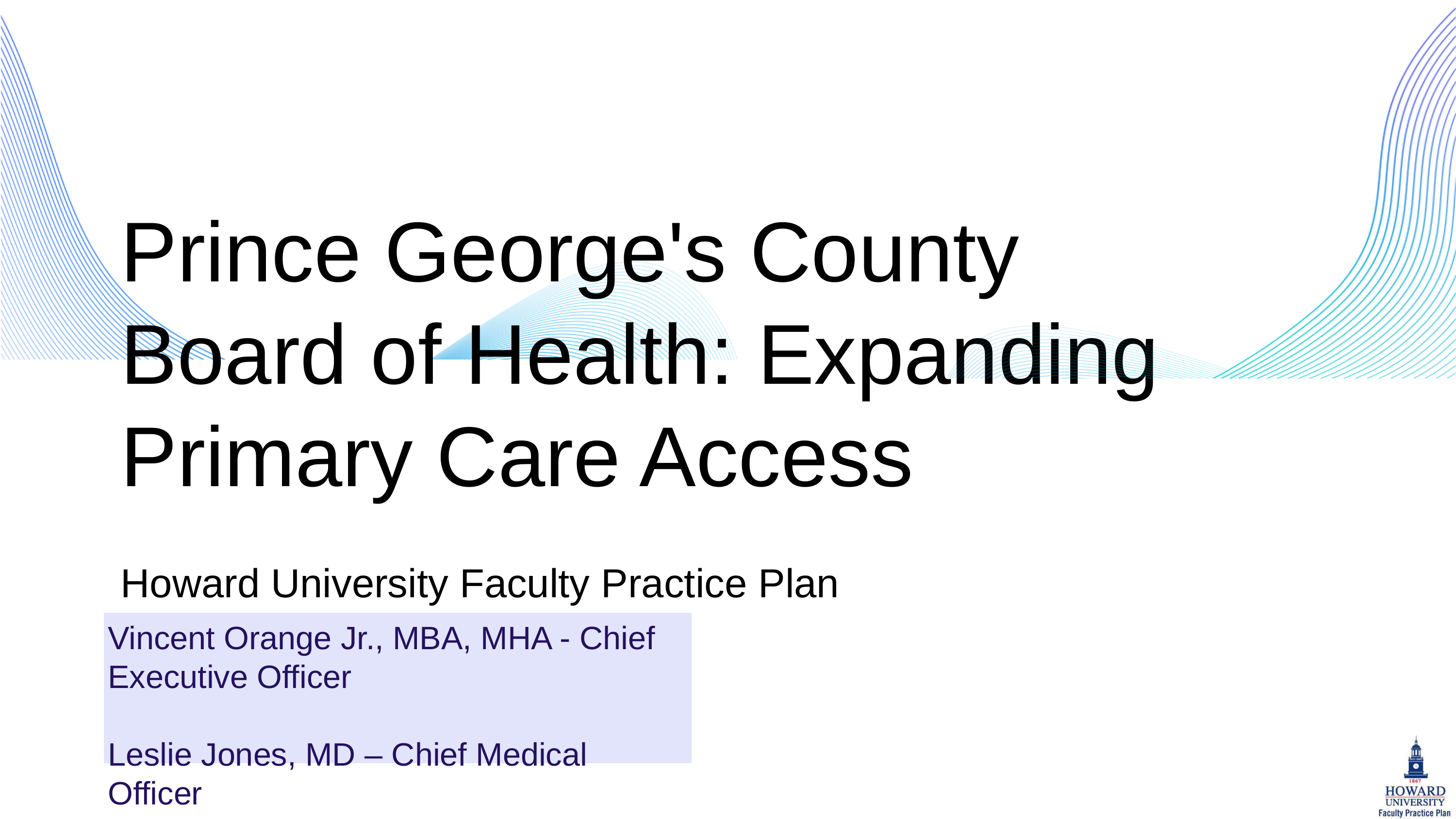

Prince George's County Board of Health: Expanding Primary Care Access
Howard University Faculty Practice Plan

Vincent Orange Jr., MBA, MHA - Chief Executive Officer

Leslie Jones, MD – Chief Medical Officer